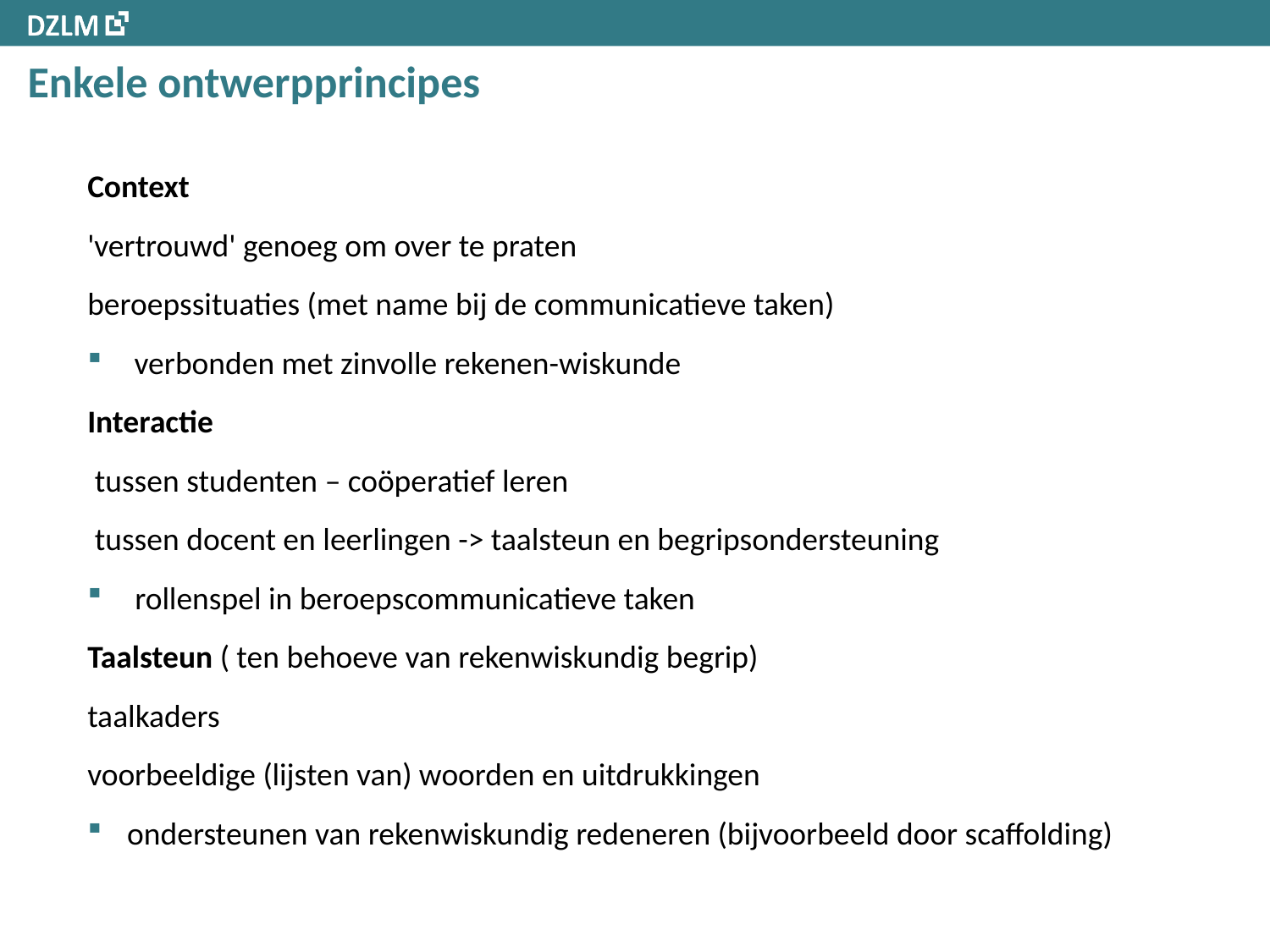

# Enkele ontwerpprincipes
Context
'vertrouwd' genoeg om over te praten
beroepssituaties (met name bij de communicatieve taken)
 verbonden met zinvolle rekenen-wiskunde
Interactie
 tussen studenten – coöperatief leren
 tussen docent en leerlingen -> taalsteun en begripsondersteuning
rollenspel in beroepscommunicatieve taken
Taalsteun ( ten behoeve van rekenwiskundig begrip)
taalkaders
voorbeeldige (lijsten van) woorden en uitdrukkingen
ondersteunen van rekenwiskundig redeneren (bijvoorbeeld door scaffolding)